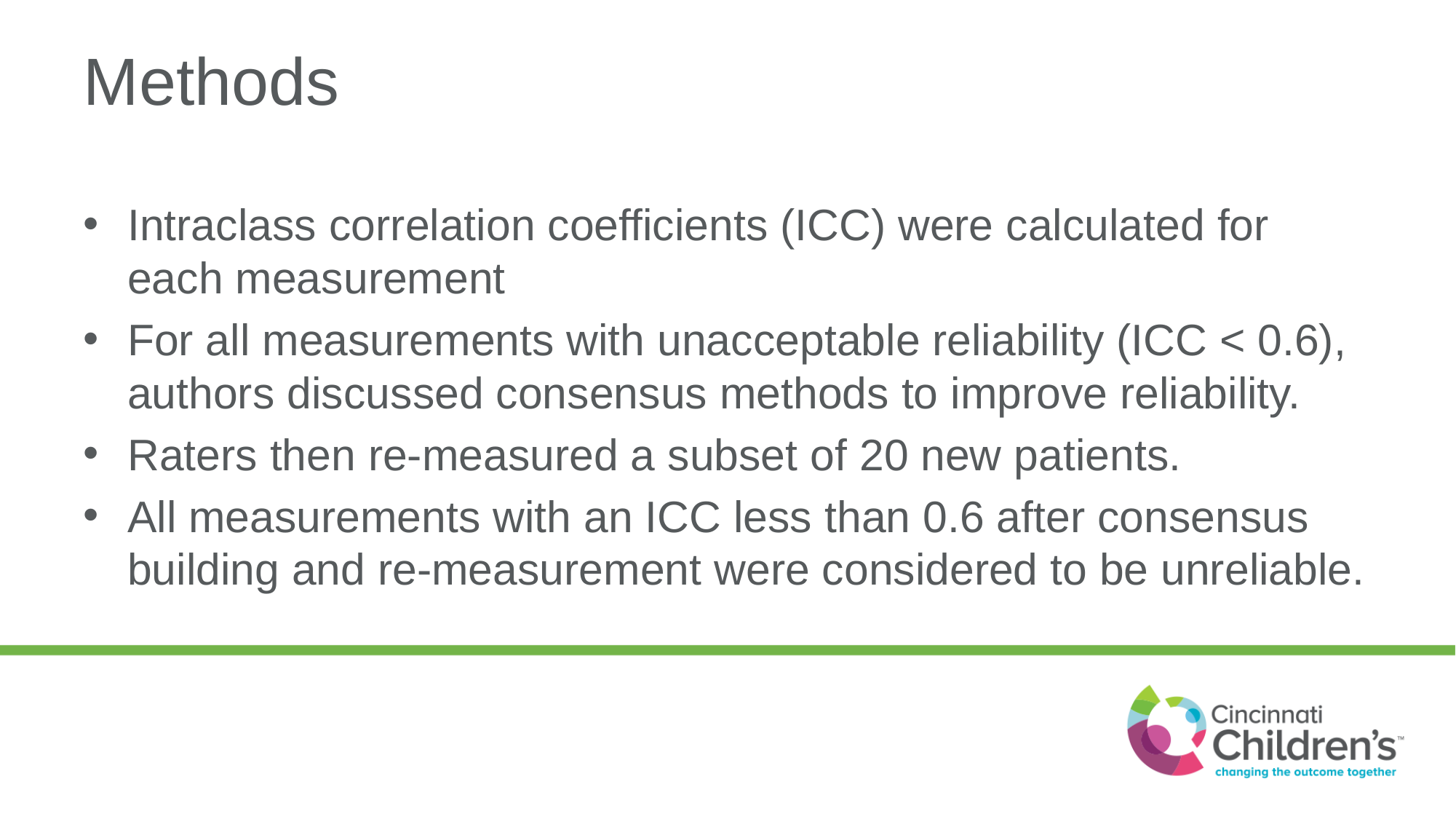

# Methods
Intraclass correlation coefficients (ICC) were calculated for each measurement
For all measurements with unacceptable reliability (ICC < 0.6), authors discussed consensus methods to improve reliability.
Raters then re-measured a subset of 20 new patients.
All measurements with an ICC less than 0.6 after consensus building and re-measurement were considered to be unreliable.